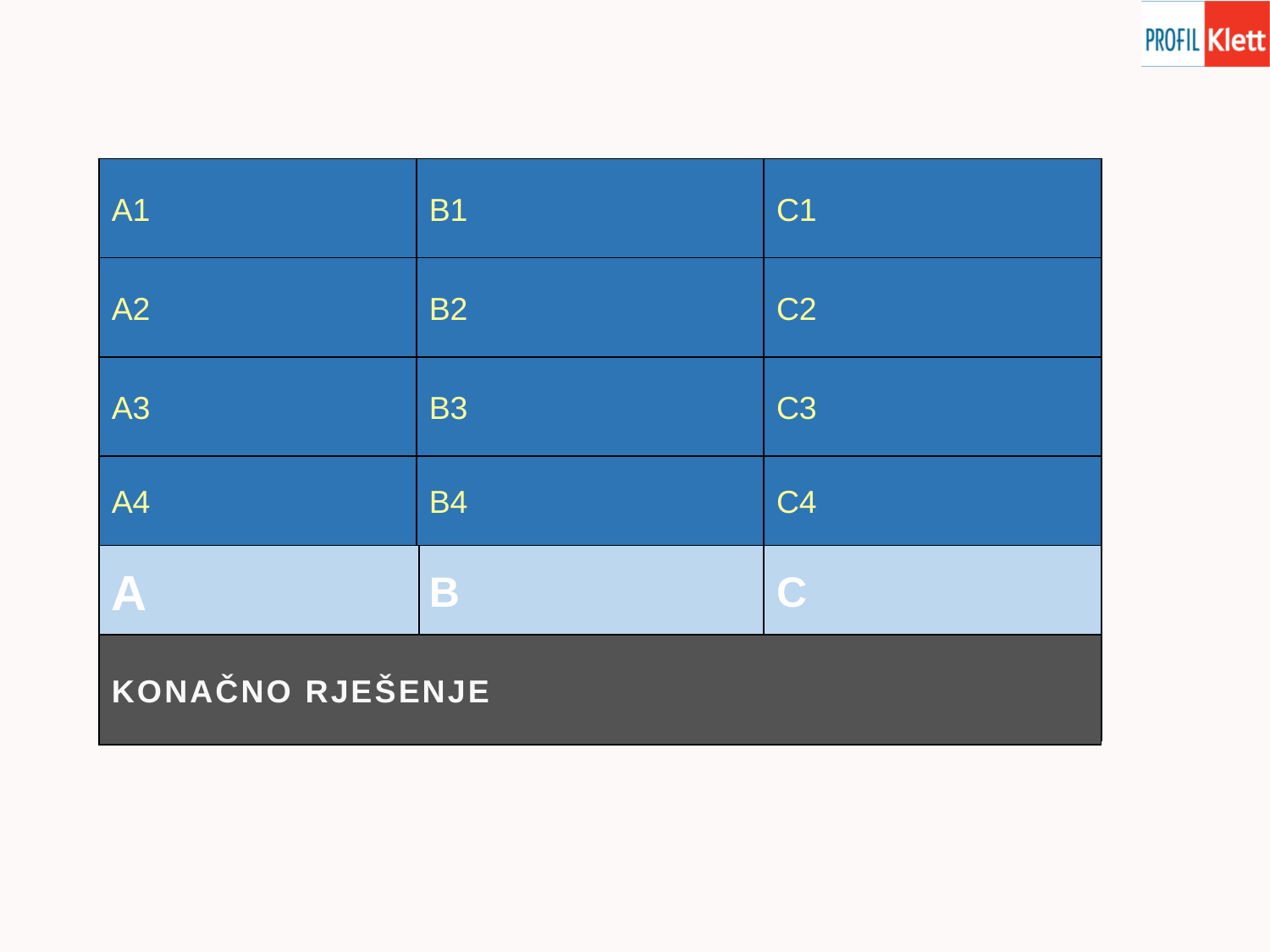

| IZVOR | UDUBINE | SLANO |
| --- | --- | --- |
| UŠĆE | ŽABA | PROZIRNO |
| RIBE | BUJAN ŽIVOT | PROSTRANO |
| PONORNICE | ŠAŠ | ČISTO |
| TEKUĆICE | STAJAĆICE | JADRANSKO MORE |
| VODE |  |  |
A1
B1
C1
A2
B2
C2
A3
B3
C3
A4
B4
C4
A
B
C
KONAČNO RJEŠENJE